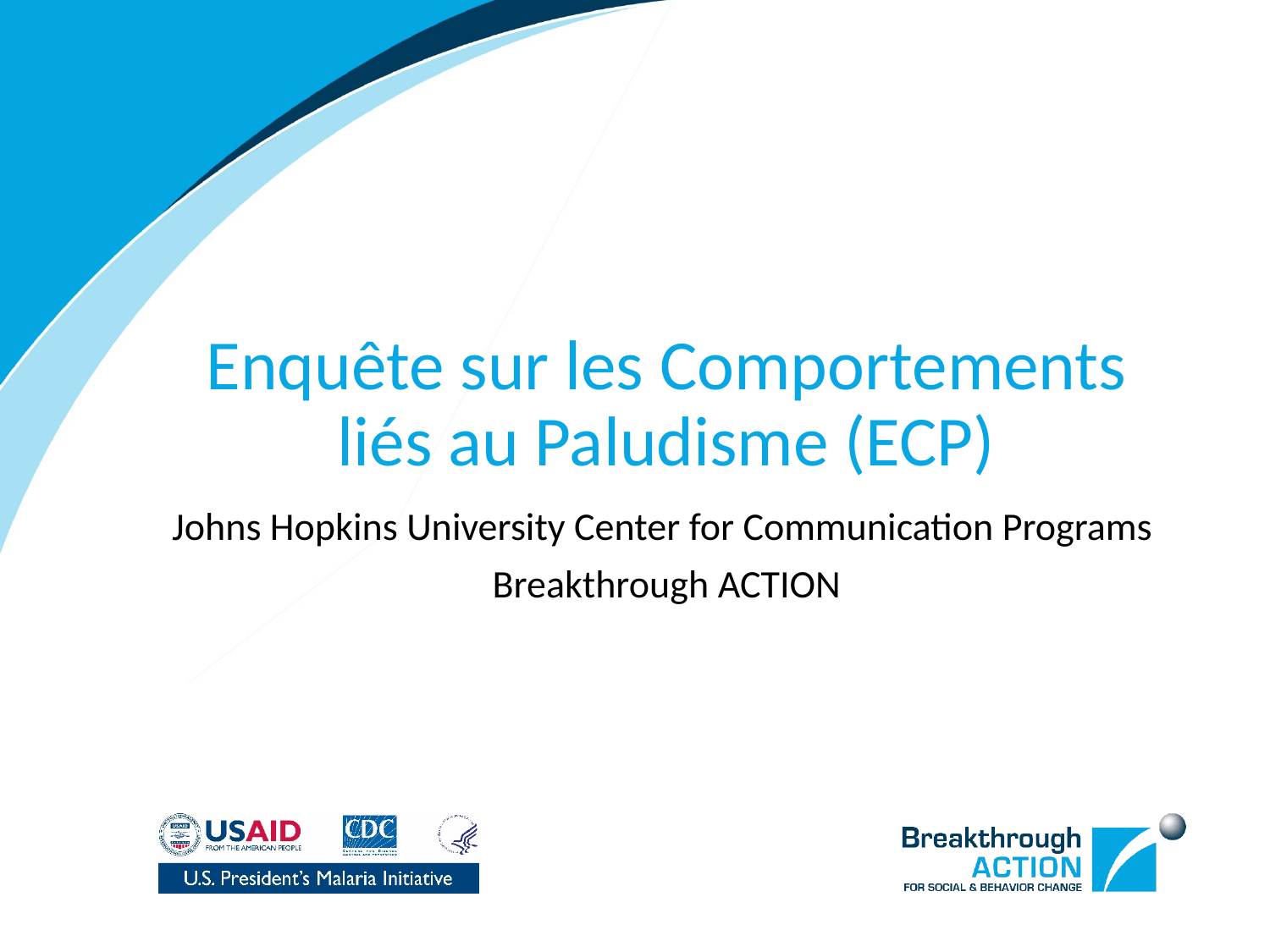

# Enquête sur les Comportements liés au Paludisme (ECP)
Johns Hopkins University Center for Communication Programs
Breakthrough ACTION